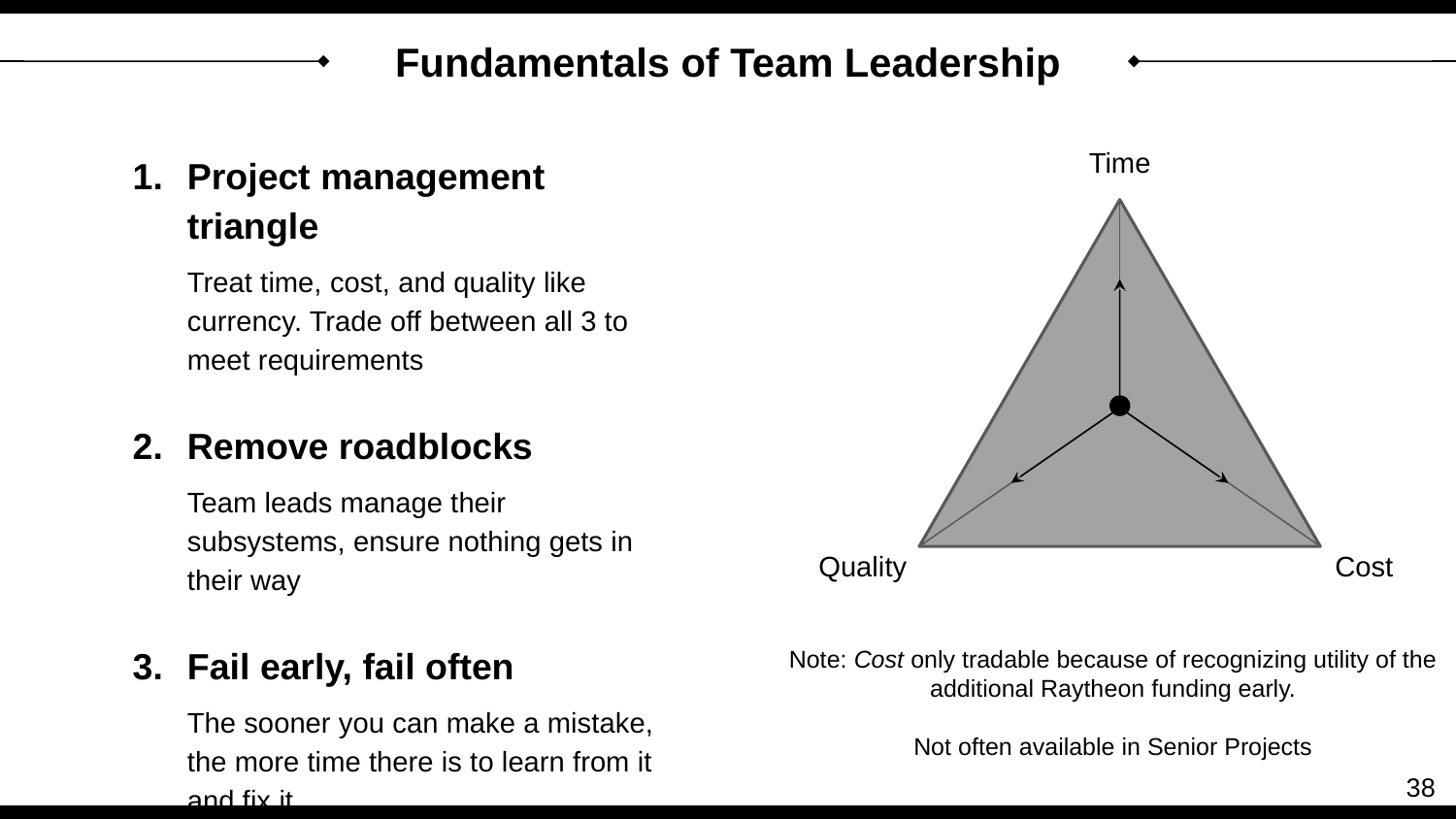

# Fundamentals of Team Leadership

Project management triangle
Treat time, cost, and quality like currency. Trade off between all 3 to meet requirements

Remove roadblocks
Team leads manage their subsystems, ensure nothing gets in their way

Fail early, fail often
The sooner you can make a mistake, the more time there is to learn from it and fix it
Time

Quality
Cost
Note: Cost only tradable because of recognizing utility of the additional Raytheon funding early.

Not often available in Senior Projects
38